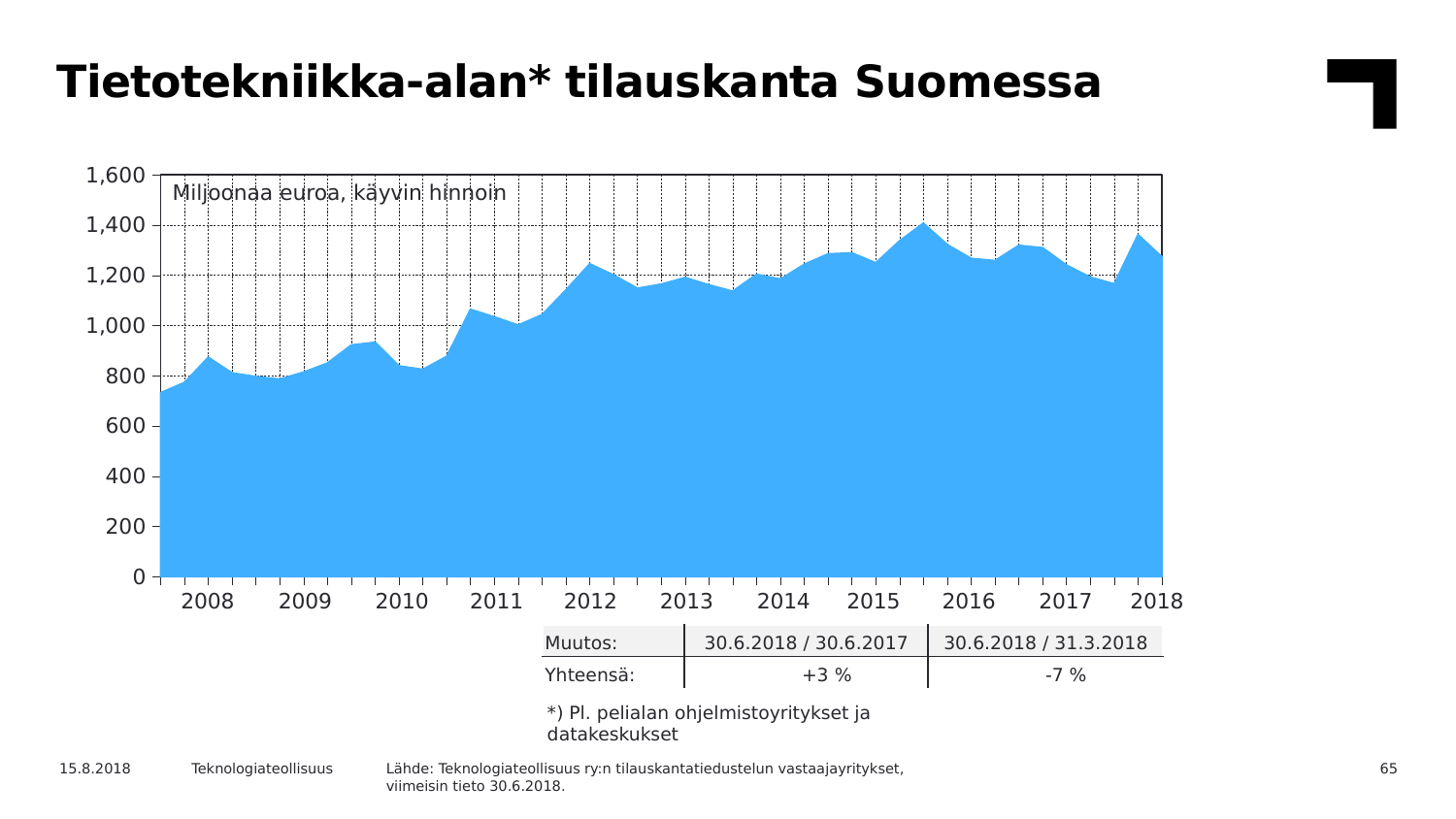

Tietotekniikka-alan* tilauskanta Suomessa

### Chart

| Category | Yhteensä |
|---|---|
|  | 732.2 |
| 2008,I | 773.3 |
|  | 873.7 |
|  | 811.3 |
|  | 796.9 |
| 2009,I | 786.5 |
|  | 814.7 |
|  | 850.6 |
|  | 922.5 |
| 2010,I | 933.6 |
|  | 839.2 |
|  | 825.4 |
|  | 877.1 |
| 2011,I | 1064.6 |
|  | 1034.7 |
|  | 1001.9 |
|  | 1043.2 |
| 2012,I | 1141.6 |
|  | 1246.0 |
|  | 1201.4 |
|  | 1148.4 |
| 2013,I | 1164.8 |
|  | 1191.1 |
|  | 1162.1 |
|  | 1136.9 |
| 2014,I | 1203.9 |
|  | 1185.0 |
|  | 1243.8 |
|  | 1285.3 |
| 2015,I | 1289.4 |
|  | 1249.8 |
|  | 1337.6 |
|  | 1407.6 |
| 2016,I | 1322.5 |
|  | 1267.3 |
|  | 1258.7 |
|  | 1319.5 |
| 2017,I | 1309.9 |
|  | 1240.9 |
|  | 1192.8 |
|  | 1166.1 |
| 2018,I | 1362.2 |
Miljoonaa euroa, käyvin hinnoin
| 2008 | 2009 | 2010 | 2011 | 2012 | 2013 | 2014 | 2015 | 2016 | 2017 | 2018 |
| --- | --- | --- | --- | --- | --- | --- | --- | --- | --- | --- |
| Muutos: | 30.6.2018 / 30.6.2017 | 30.6.2018 / 31.3.2018 |
| --- | --- | --- |
| Yhteensä: | +3 % | -7 % |
*) Pl. pelialan ohjelmistoyritykset ja datakeskukset

Lähde: Teknologiateollisuus ry:n tilauskantatiedustelun vastaajayritykset,
viimeisin tieto 30.6.2018.

15.8.2018
Teknologiateollisuus
65